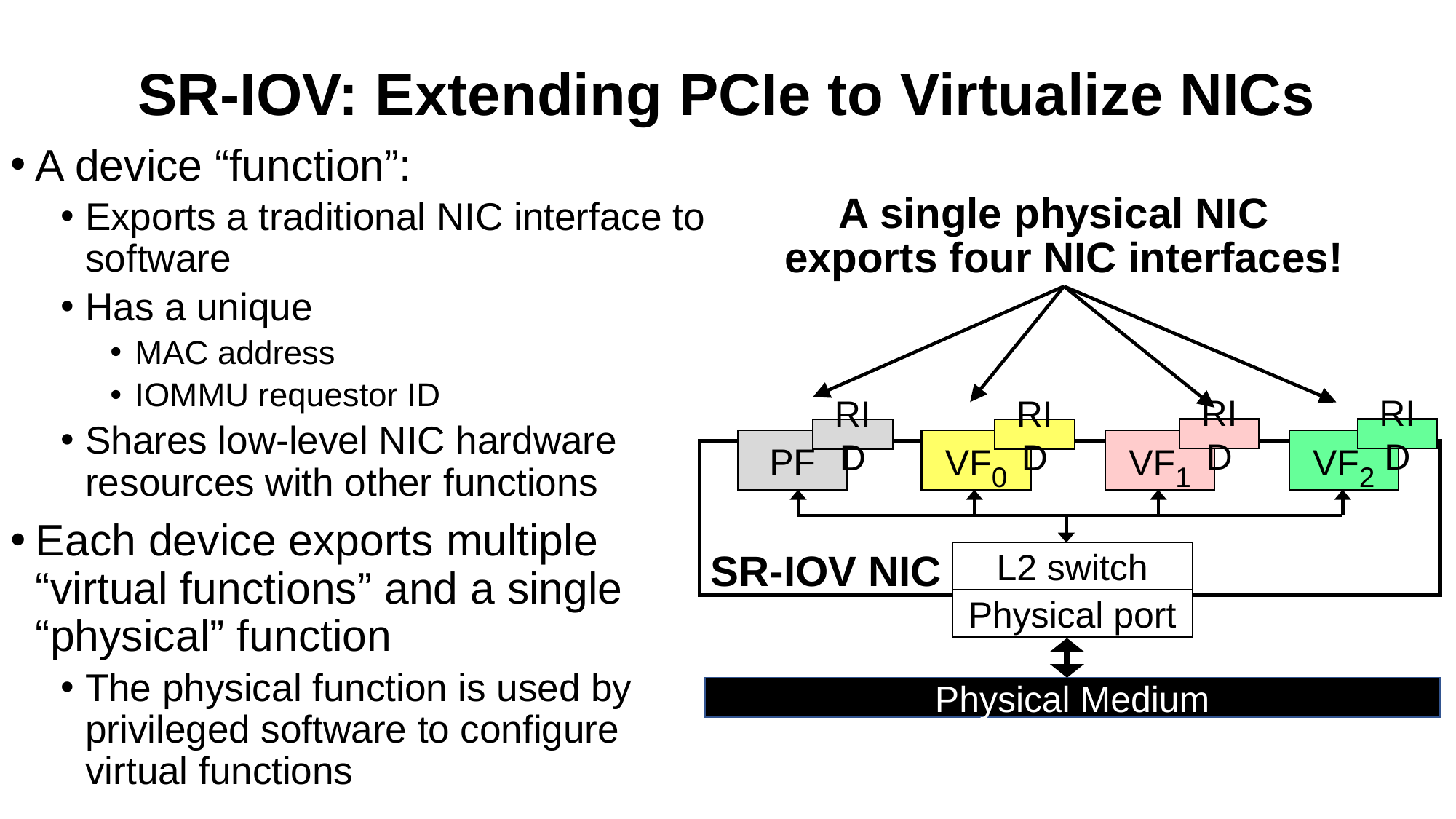

# SR-IOV: Extending PCIe to Virtualize NICs
A device “function”:
Exports a traditional NIC interface to software
Has a unique
MAC address
IOMMU requestor ID
Shares low-level NIC hardware resources with other functions
Each device exports multiple “virtual functions” and a single “physical” function
The physical function is used by privileged software to configure virtual functions
A single physical NIC
exports four NIC interfaces!
RID
RID
RID
RID
PF
VF0
VF1
VF2

SR-IOV NIC
L2 switch
Physical port
Physical Medium